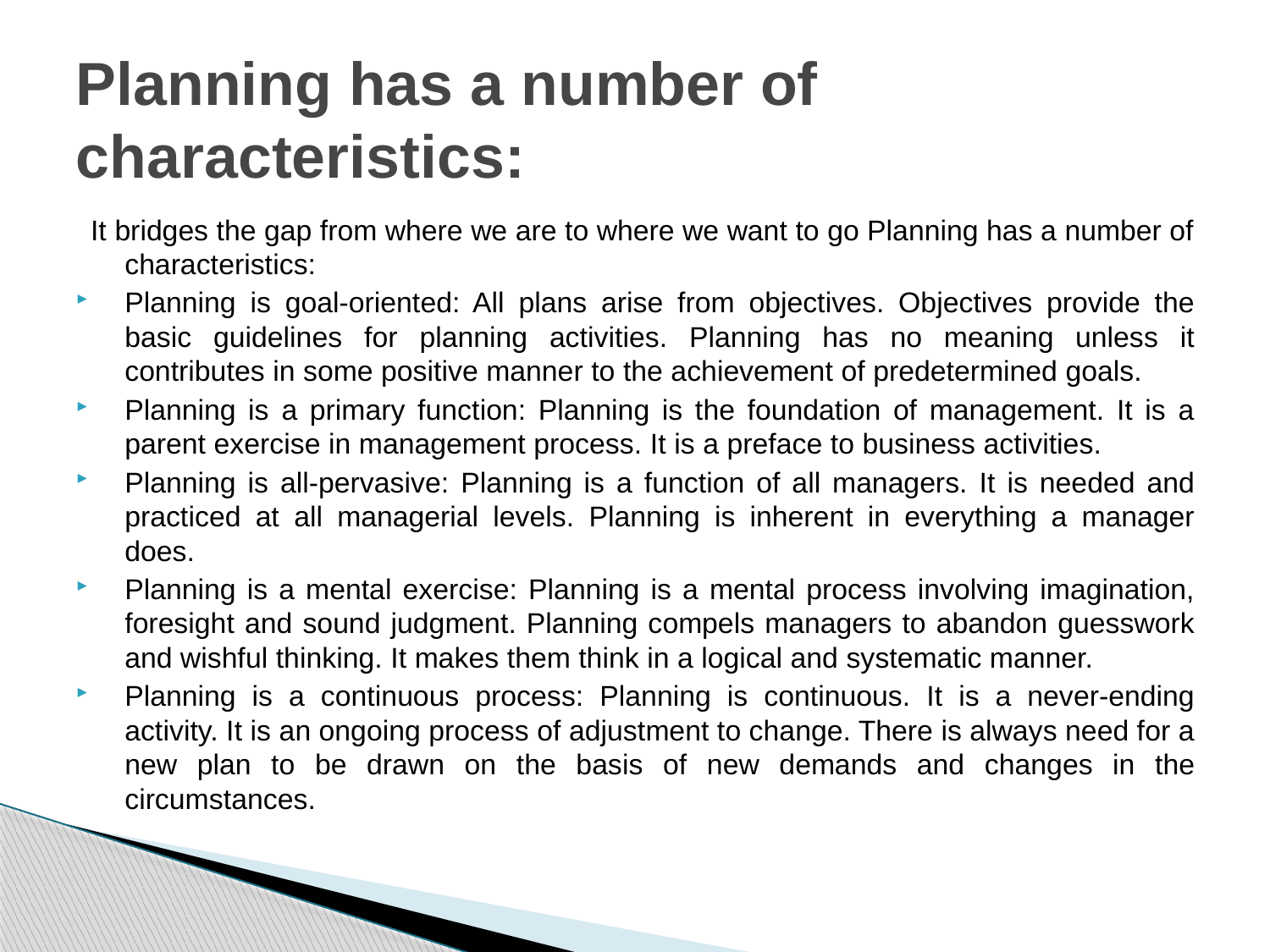

# Planning has a number of characteristics:
It bridges the gap from where we are to where we want to go Planning has a number of characteristics:
Planning is goal-oriented: All plans arise from objectives. Objectives provide the basic guidelines for planning activities. Planning has no meaning unless it contributes in some positive manner to the achievement of predetermined goals.
Planning is a primary function: Planning is the foundation of management. It is a parent exercise in management process. It is a preface to business activities.
Planning is all-pervasive: Planning is a function of all managers. It is needed and practiced at all managerial levels. Planning is inherent in everything a manager does.
Planning is a mental exercise: Planning is a mental process involving imagination, foresight and sound judgment. Planning compels managers to abandon guesswork and wishful thinking. It makes them think in a logical and systematic manner.
Planning is a continuous process: Planning is continuous. It is a never-ending activity. It is an ongoing process of adjustment to change. There is always need for a new plan to be drawn on the basis of new demands and changes in the circumstances.